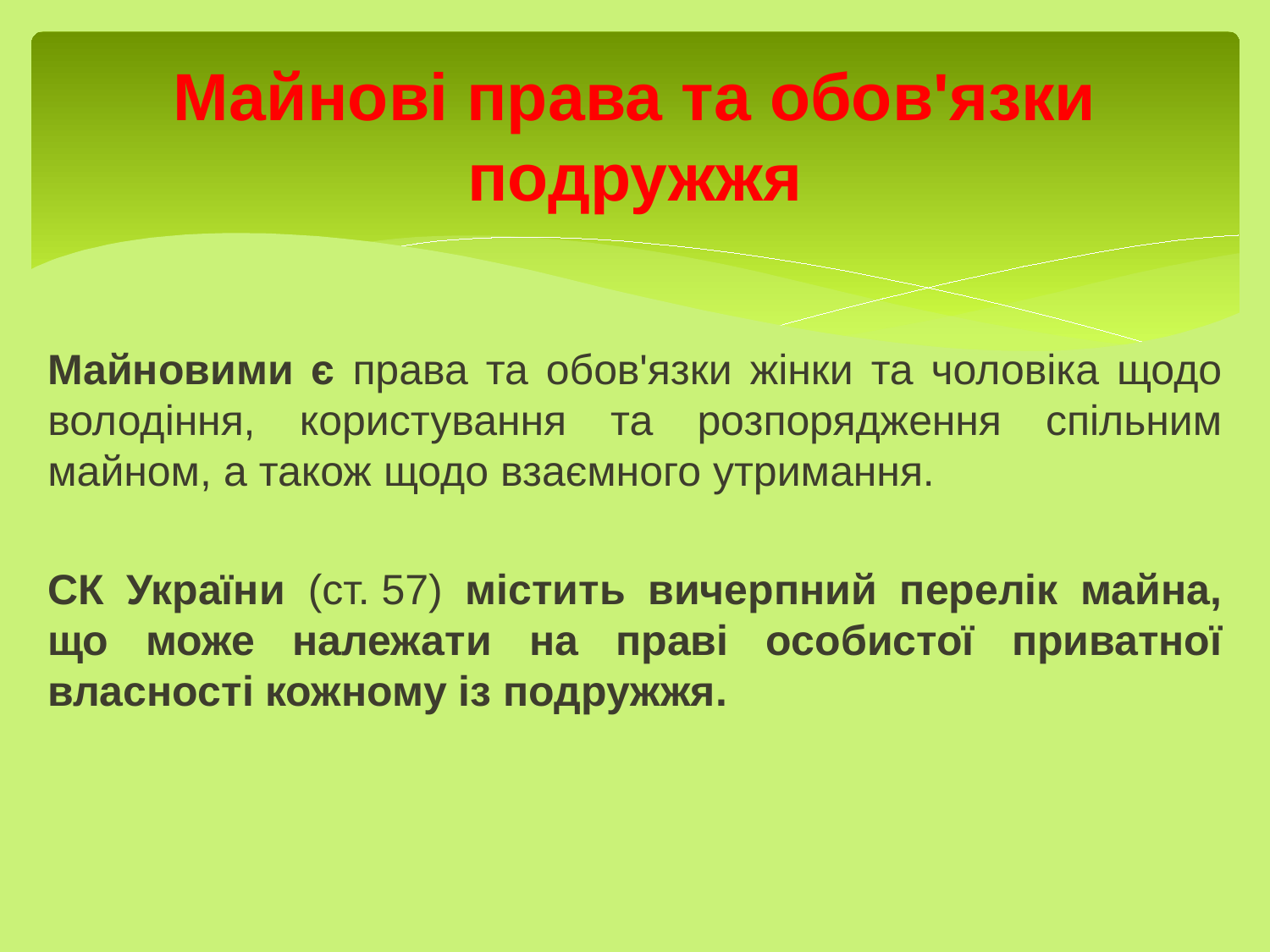

# Майнові права та обов'язки подружжя
Майновими є права та обов'язки жінки та чоловіка щодо володіння, користування та розпорядження спільним майном, а також щодо взаємного утримання.

СК України (ст. 57) містить вичерпний перелік майна, що може належати на праві особистої приватної власності кожному із подружжя.